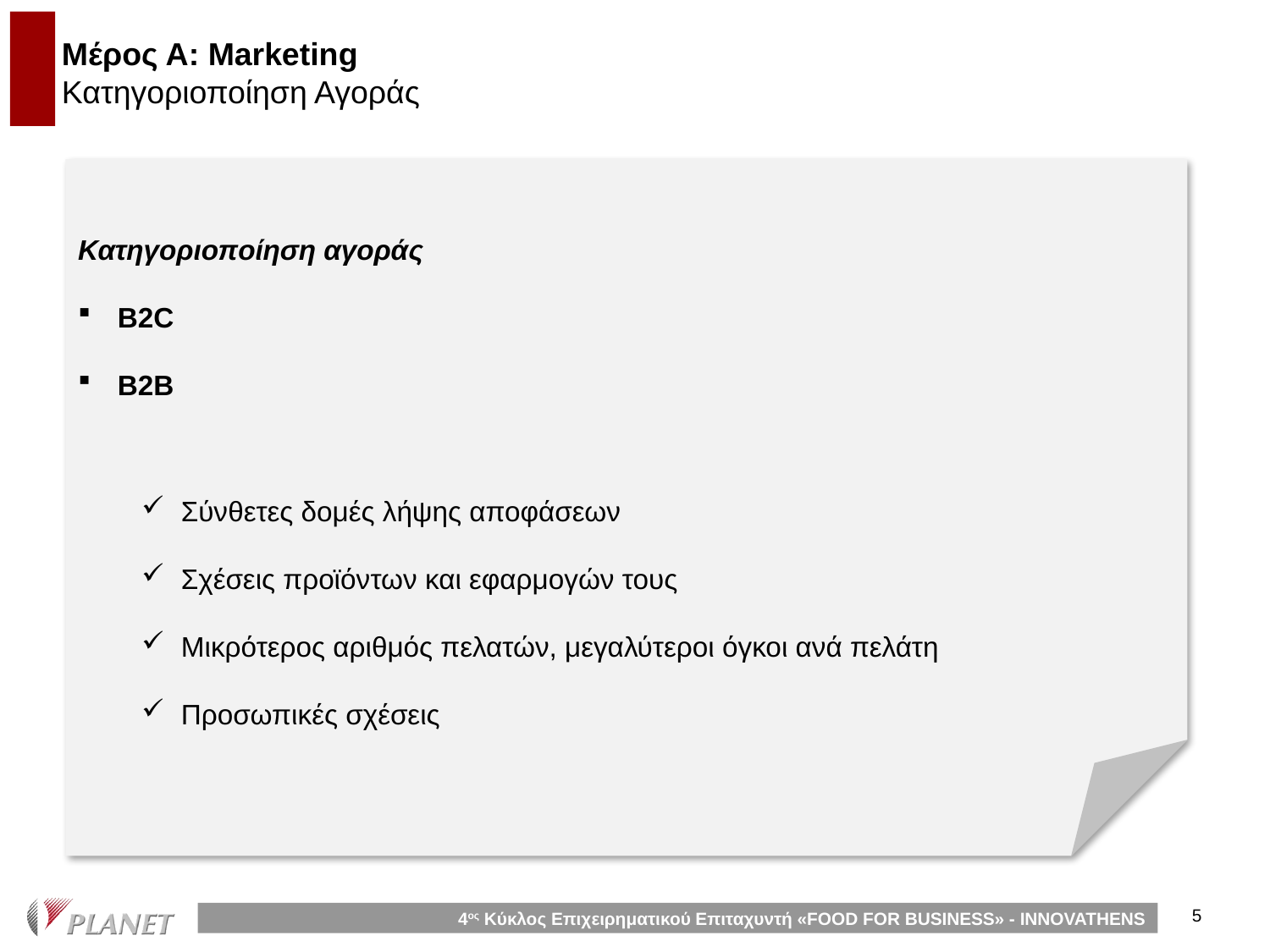

# Μέρος Α: Marketing Κατηγοριοποίηση Αγοράς

Κατηγοριοποίηση αγοράς
B2C
B2B

Σύνθετες δομές λήψης αποφάσεων
Σχέσεις προϊόντων και εφαρμογών τους
Μικρότερος αριθμός πελατών, μεγαλύτεροι όγκοι ανά πελάτη
Προσωπικές σχέσεις